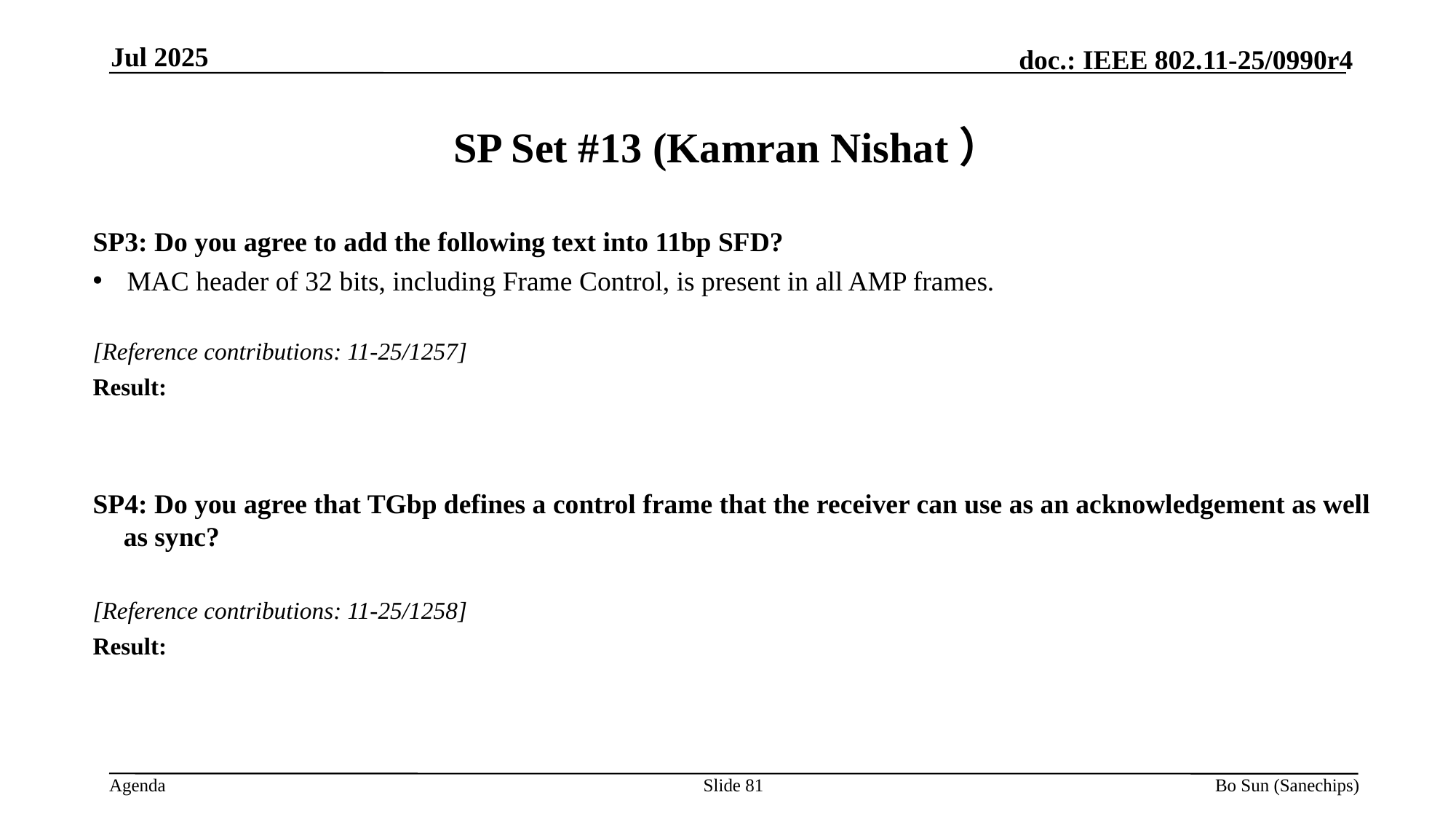

Jul 2025
# SP Set #13 (Kamran Nishat）
SP3: Do you agree to add the following text into 11bp SFD?
MAC header of 32 bits, including Frame Control, is present in all AMP frames.

[Reference contributions: 11-25/1257]
Result:

SP4: Do you agree that TGbp defines a control frame that the receiver can use as an acknowledgement as well as sync?

[Reference contributions: 11-25/1258]
Result:
Slide 81
Bo Sun (Sanechips)